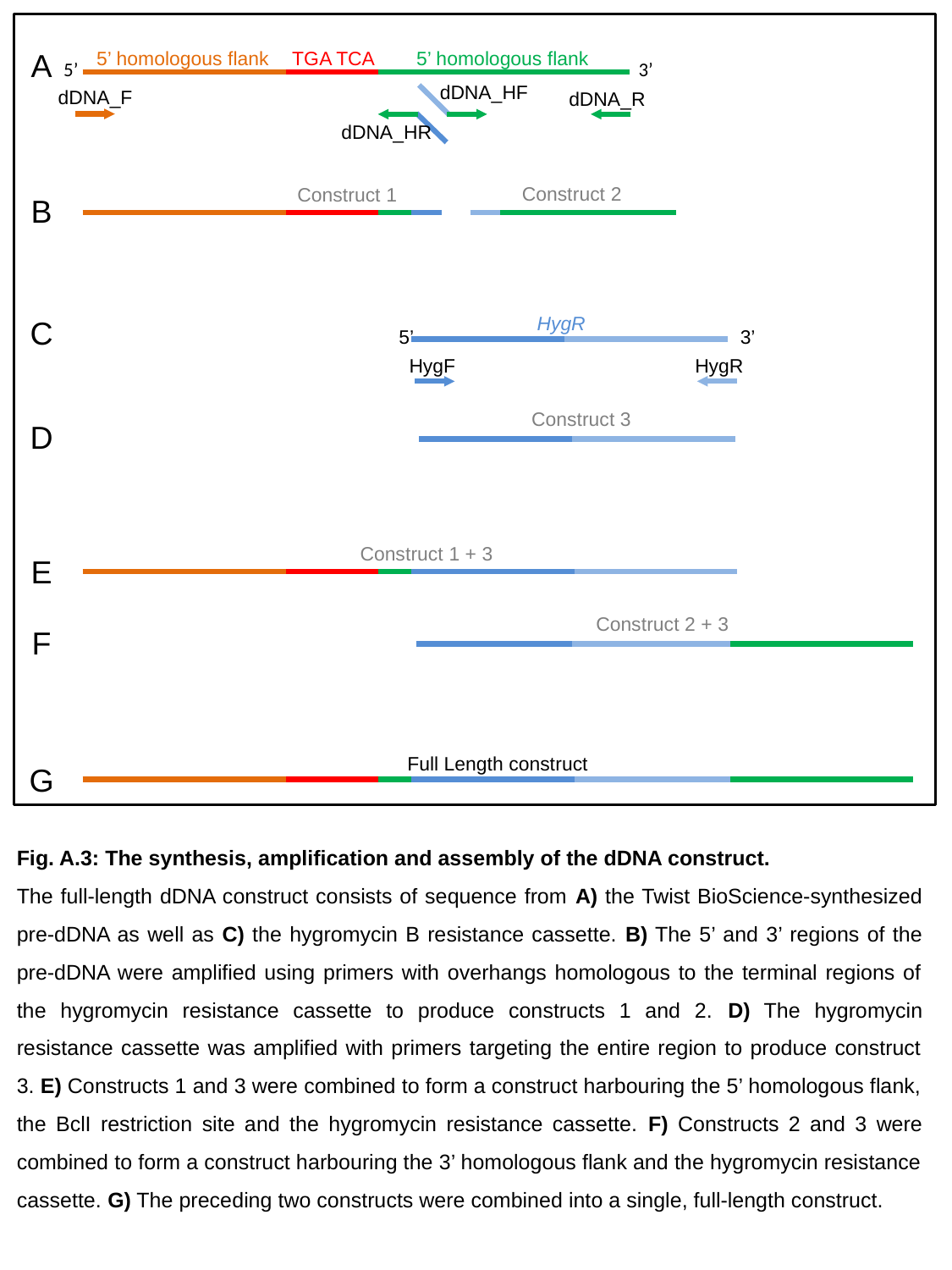

A
5’ homologous flank
TGA TCA
5’ homologous flank
5’
3’
dDNA_HF
dDNA_F
dDNA_R
dDNA_HR
Construct 2
Construct 1
B
HygR
5’
3’
HygF
HygR
C
Construct 3
D
Construct 1 + 3
E
Construct 2 + 3
F
Full Length construct
G
Fig. A.3: The synthesis, amplification and assembly of the dDNA construct.
The full-length dDNA construct consists of sequence from A) the Twist BioScience-synthesized pre-dDNA as well as C) the hygromycin B resistance cassette. B) The 5’ and 3’ regions of the pre-dDNA were amplified using primers with overhangs homologous to the terminal regions of the hygromycin resistance cassette to produce constructs 1 and 2. D) The hygromycin resistance cassette was amplified with primers targeting the entire region to produce construct 3. E) Constructs 1 and 3 were combined to form a construct harbouring the 5’ homologous flank, the BclI restriction site and the hygromycin resistance cassette. F) Constructs 2 and 3 were combined to form a construct harbouring the 3’ homologous flank and the hygromycin resistance cassette. G) The preceding two constructs were combined into a single, full-length construct.